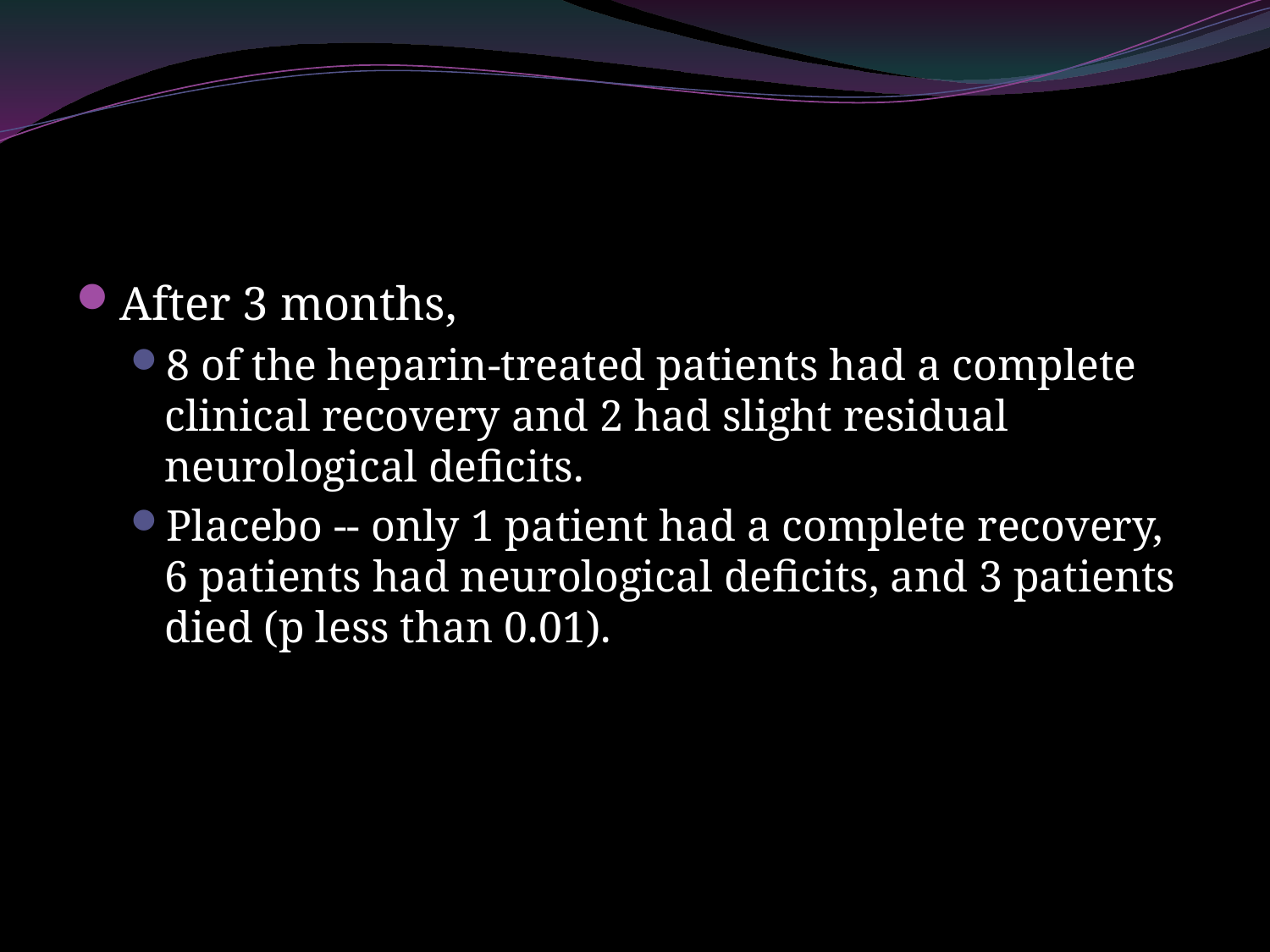

#
After 3 months,
8 of the heparin-treated patients had a complete clinical recovery and 2 had slight residual neurological deficits.
Placebo -- only 1 patient had a complete recovery, 6 patients had neurological deficits, and 3 patients died (p less than 0.01).